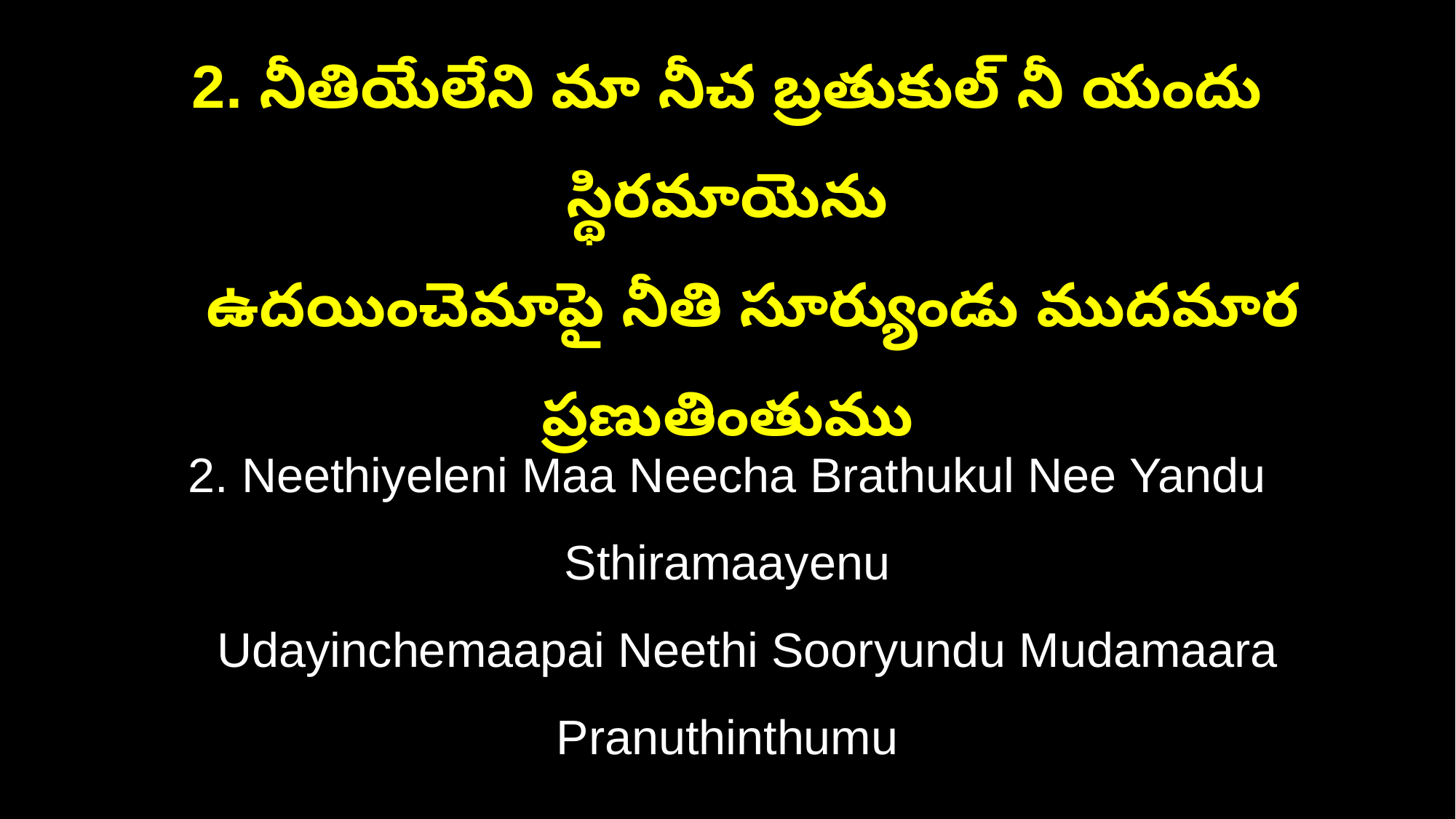

2. నీతియేలేని మా నీచ బ్రతుకుల్ నీ యందు స్థిరమాయెను
   ఉదయించెమాపై నీతి సూర్యుండు ముదమార ప్రణుతింతుము
2. Neethiyeleni Maa Neecha Brathukul Nee Yandu Sthiramaayenu
   Udayinchemaapai Neethi Sooryundu Mudamaara Pranuthinthumu